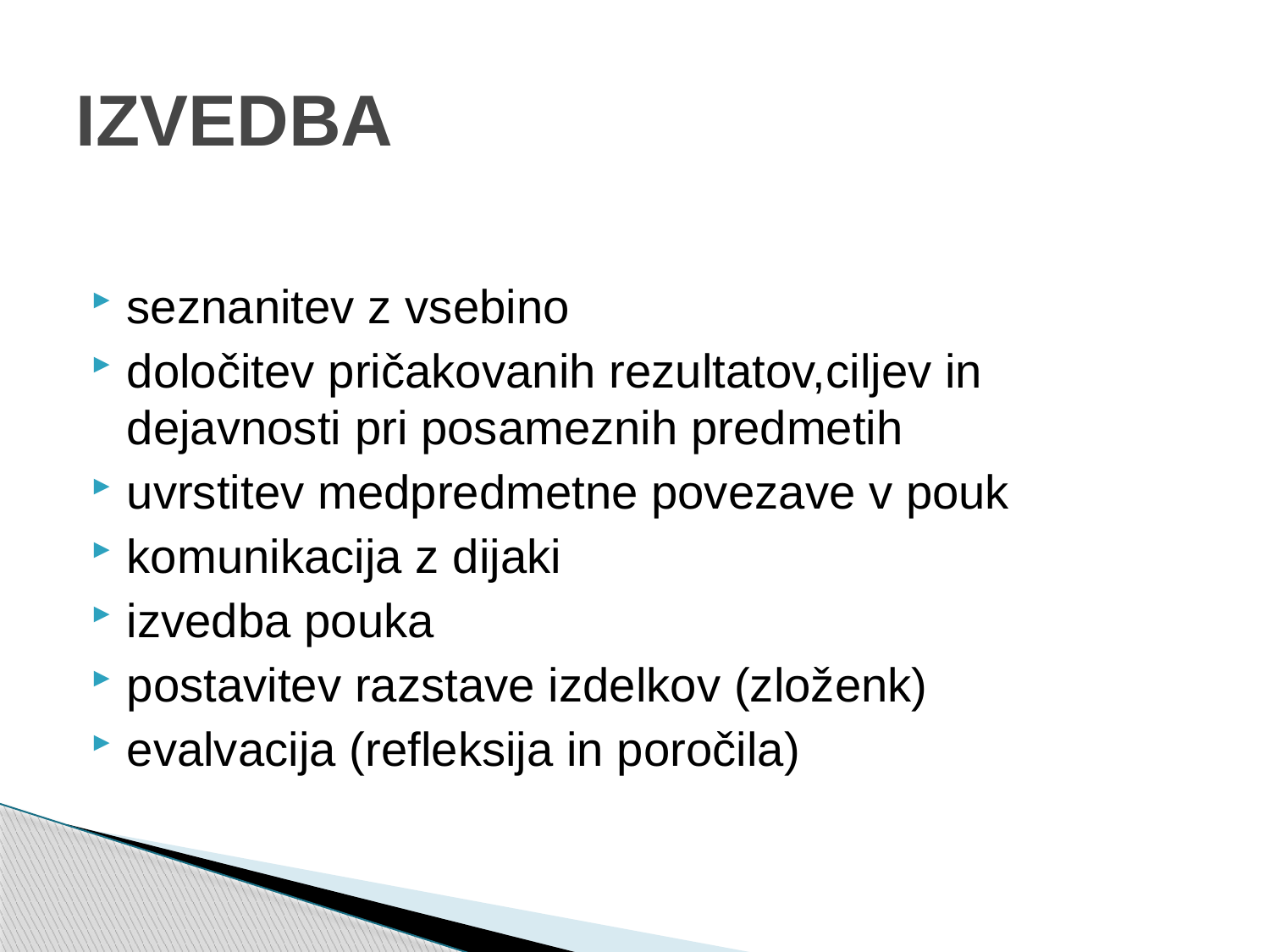

# IZVEDBA

seznanitev z vsebino
določitev pričakovanih rezultatov,ciljev in dejavnosti pri posameznih predmetih
uvrstitev medpredmetne povezave v pouk
komunikacija z dijaki
izvedba pouka
postavitev razstave izdelkov (zloženk)
evalvacija (refleksija in poročila)